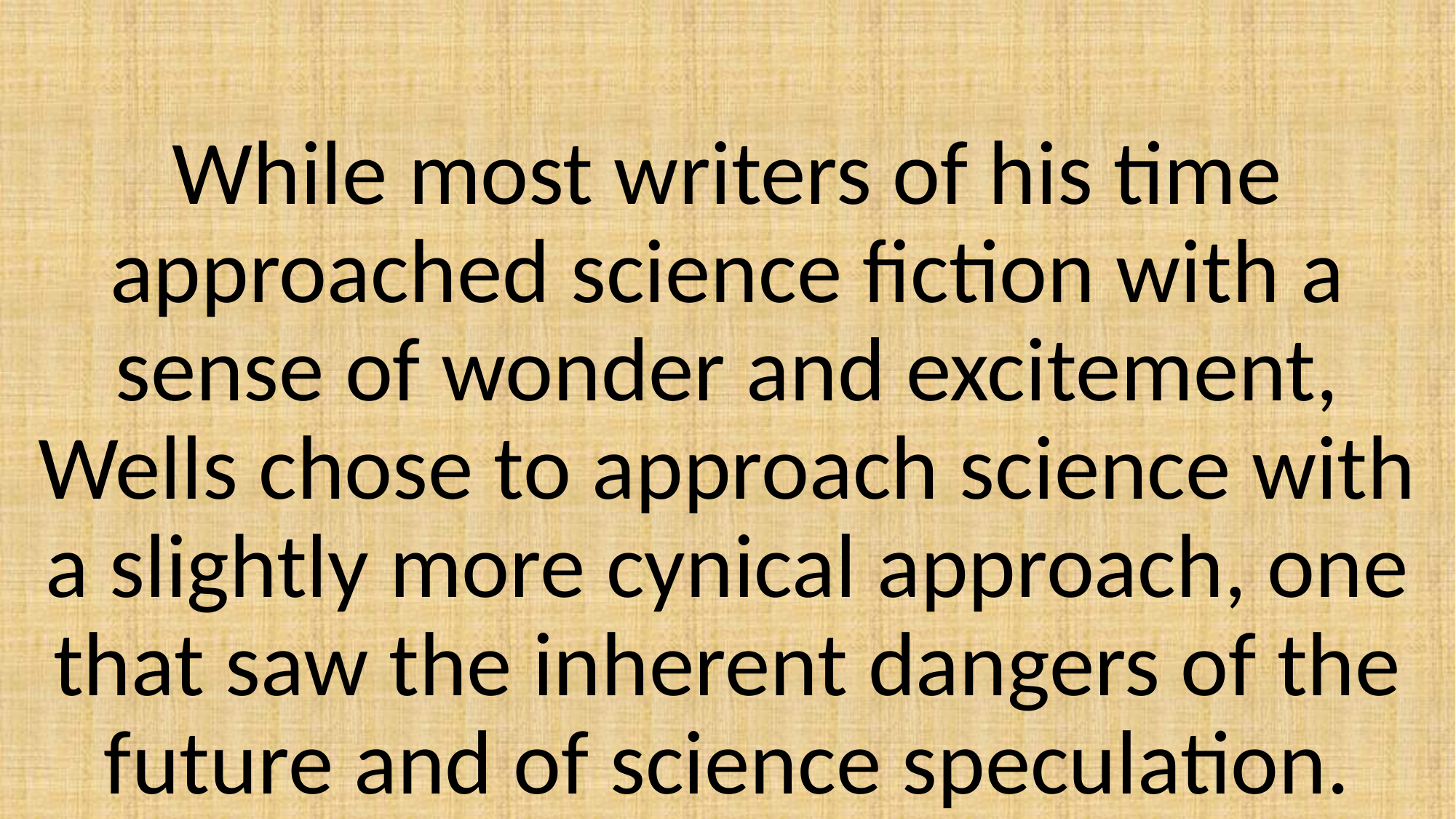

# While most writers of his time approached science fiction with a sense of wonder and excitement, Wells chose to approach science with a slightly more cynical approach, one that saw the inherent dangers of the future and of science speculation.